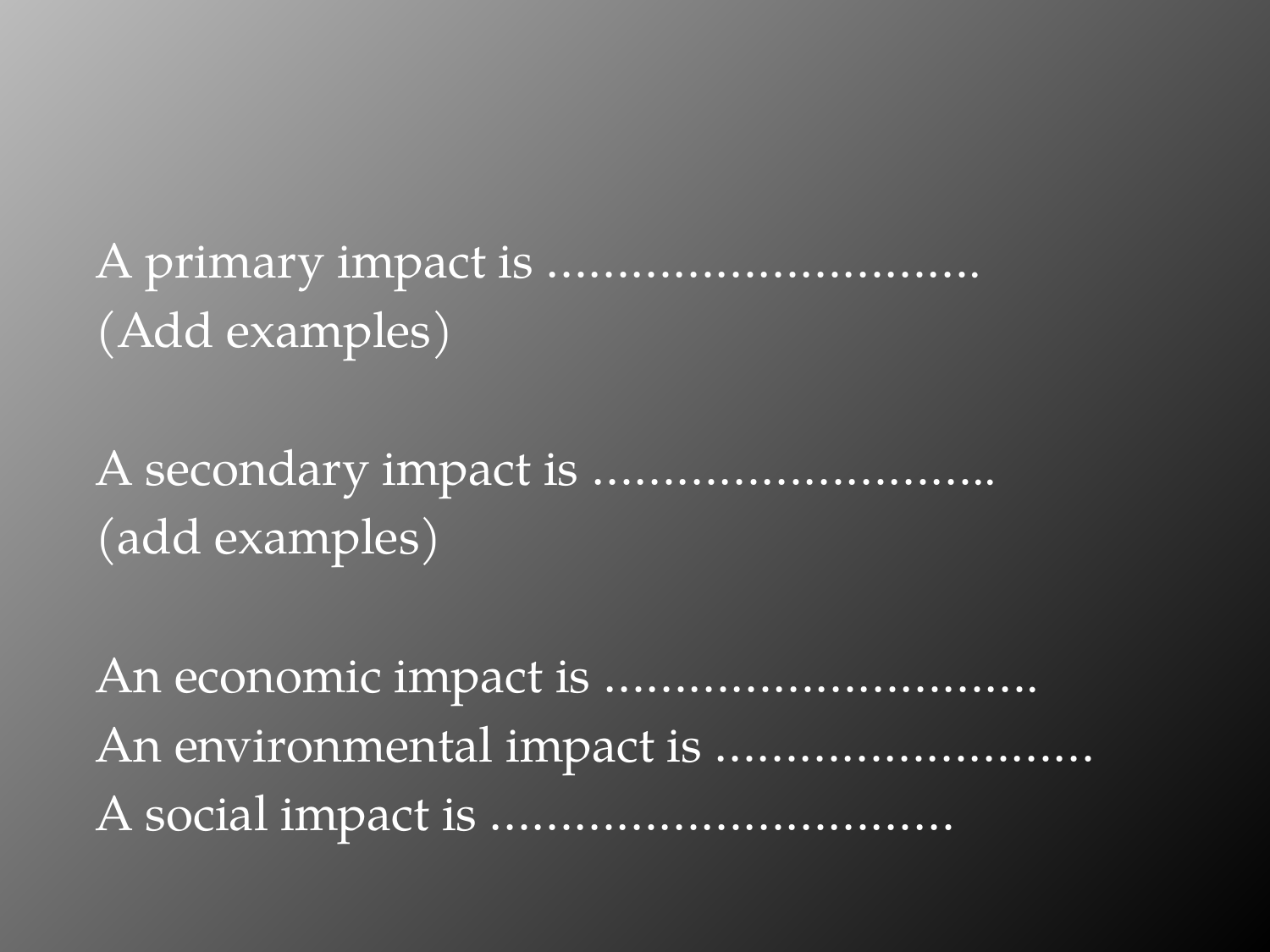

#
A primary impact is ………………………….
(Add examples)

A secondary impact is ………………………..
(add examples)

An economic impact is ………………………….
An environmental impact is ………………………
A social impact is ……………………………